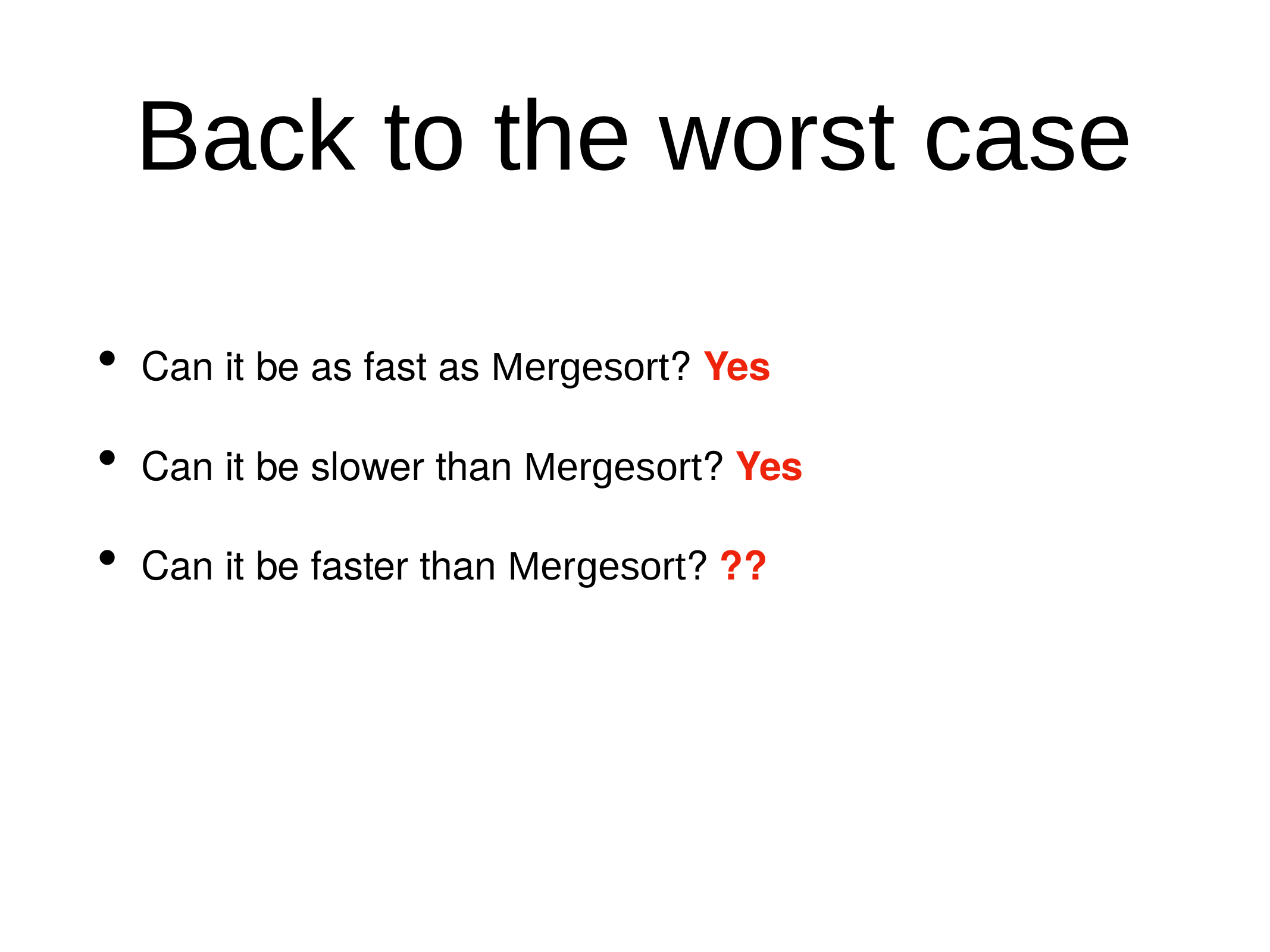

# Back to the worst case
Can it be as fast as Mergesort? Yes
Can it be slower than Mergesort? Yes
Can it be faster than Mergesort? ??